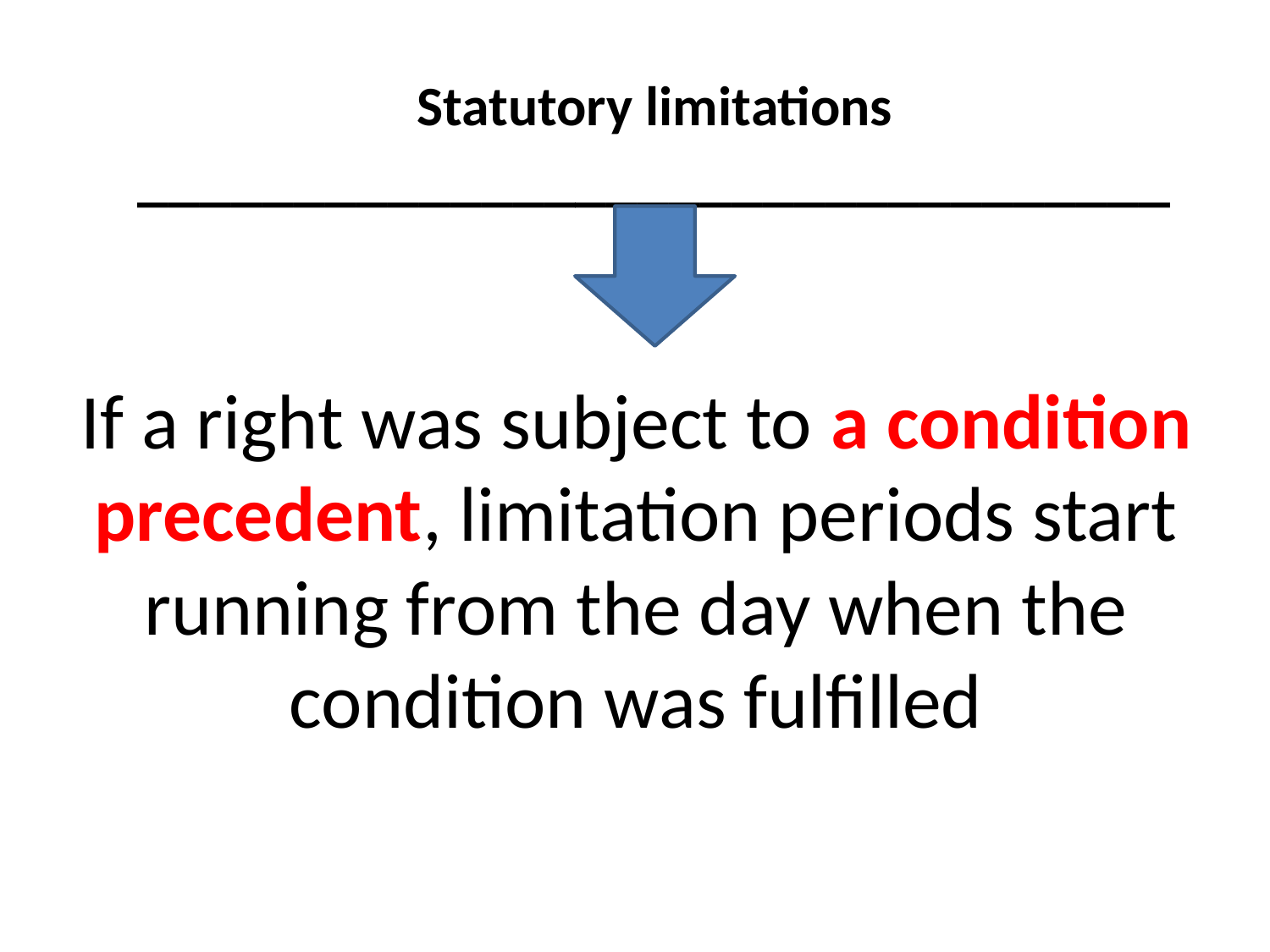

Statutory limitations
_________________________________
#

If a right was subject to a condition precedent, limitation periods start running from the day when the condition was fulfilled